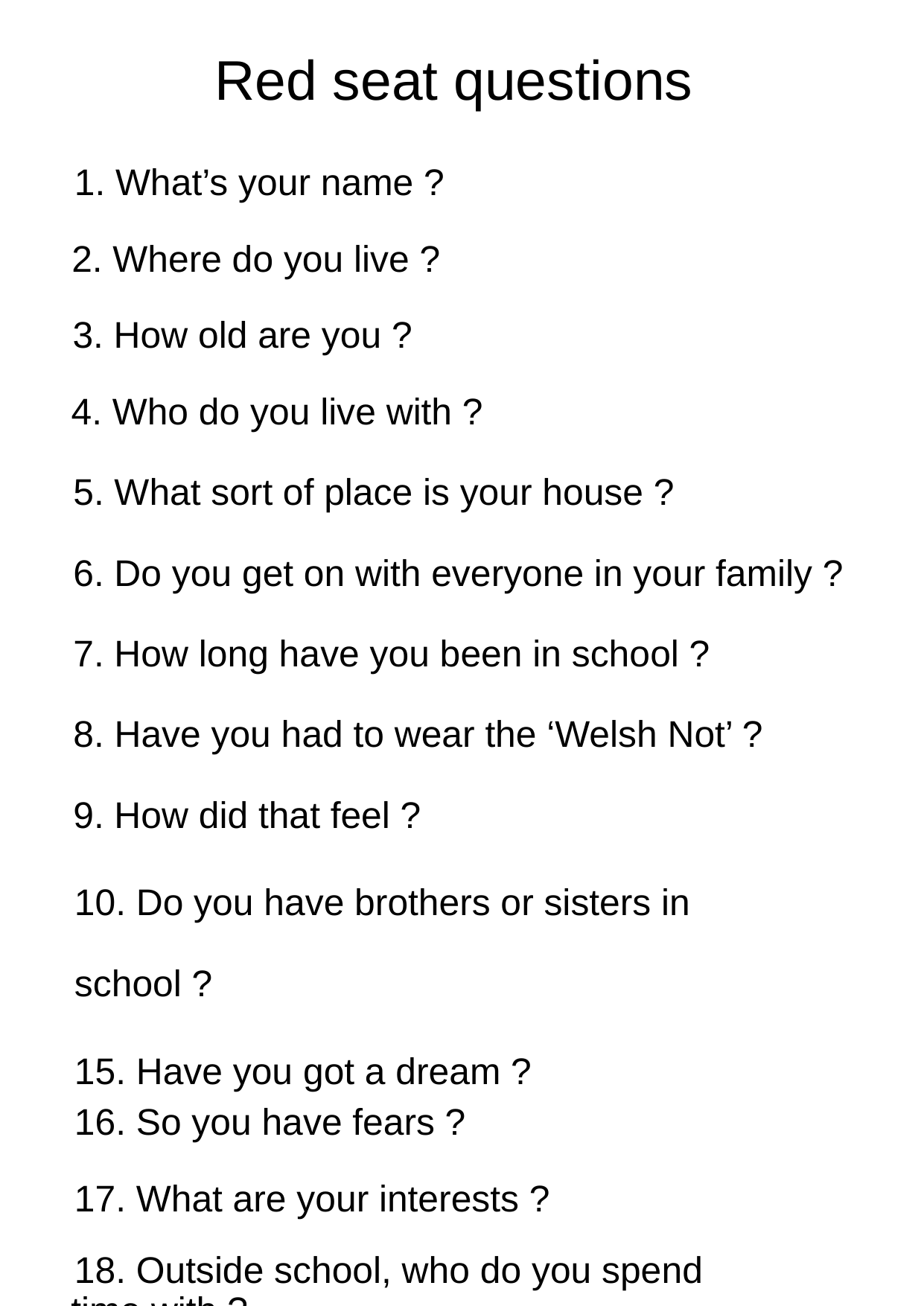

# Red seat questions
1. What’s your name ?
2. Where do you live ?
3. How old are you ?
4. Who do you live with ?
5. What sort of place is your house ?
6. Do you get on with everyone in your family ?
7. How long have you been in school ?
8. Have you had to wear the ‘Welsh Not’ ?
9. How did that feel ?
10. Do you have brothers or sisters in school ?
15. Have you got a dream ?
16. So you have fears ?
17. What are your interests ?
18. Outside school, who do you spend time with ?